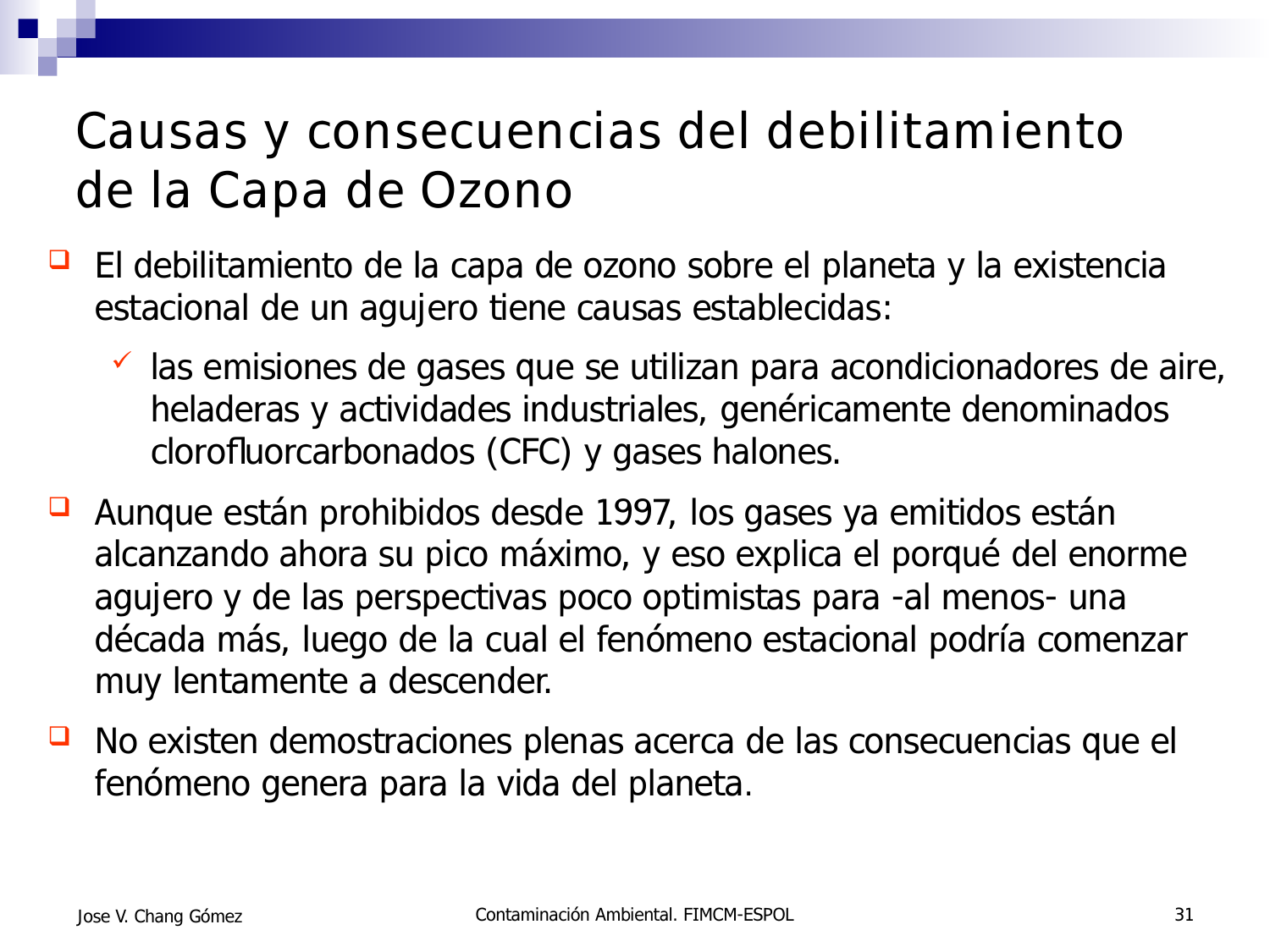

# Causas y consecuencias del debilitamiento de la Capa de Ozono
El debilitamiento de la capa de ozono sobre el planeta y la existencia estacional de un agujero tiene causas establecidas:
las emisiones de gases que se utilizan para acondicionadores de aire, heladeras y actividades industriales, genéricamente denominados clorofluorcarbonados (CFC) y gases halones.
Aunque están prohibidos desde 1997, los gases ya emitidos están alcanzando ahora su pico máximo, y eso explica el porqué del enorme agujero y de las perspectivas poco optimistas para -al menos- una década más, luego de la cual el fenómeno estacional podría comenzar muy lentamente a descender.
No existen demostraciones plenas acerca de las consecuencias que el fenómeno genera para la vida del planeta.

Jose V. Chang Gómez
Contaminación Ambiental. FIMCM-ESPOL
31